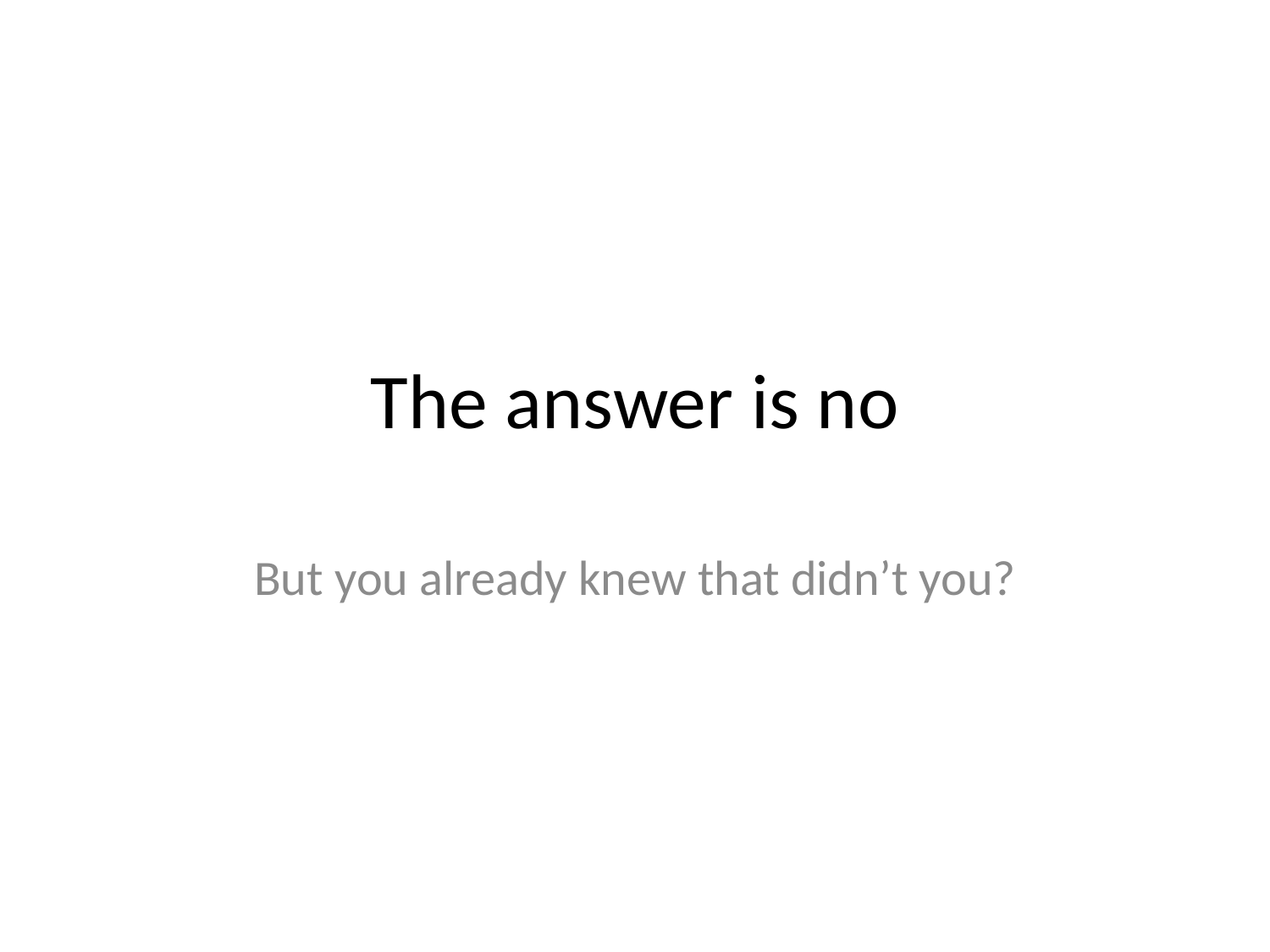

# The answer is no
But you already knew that didn’t you?